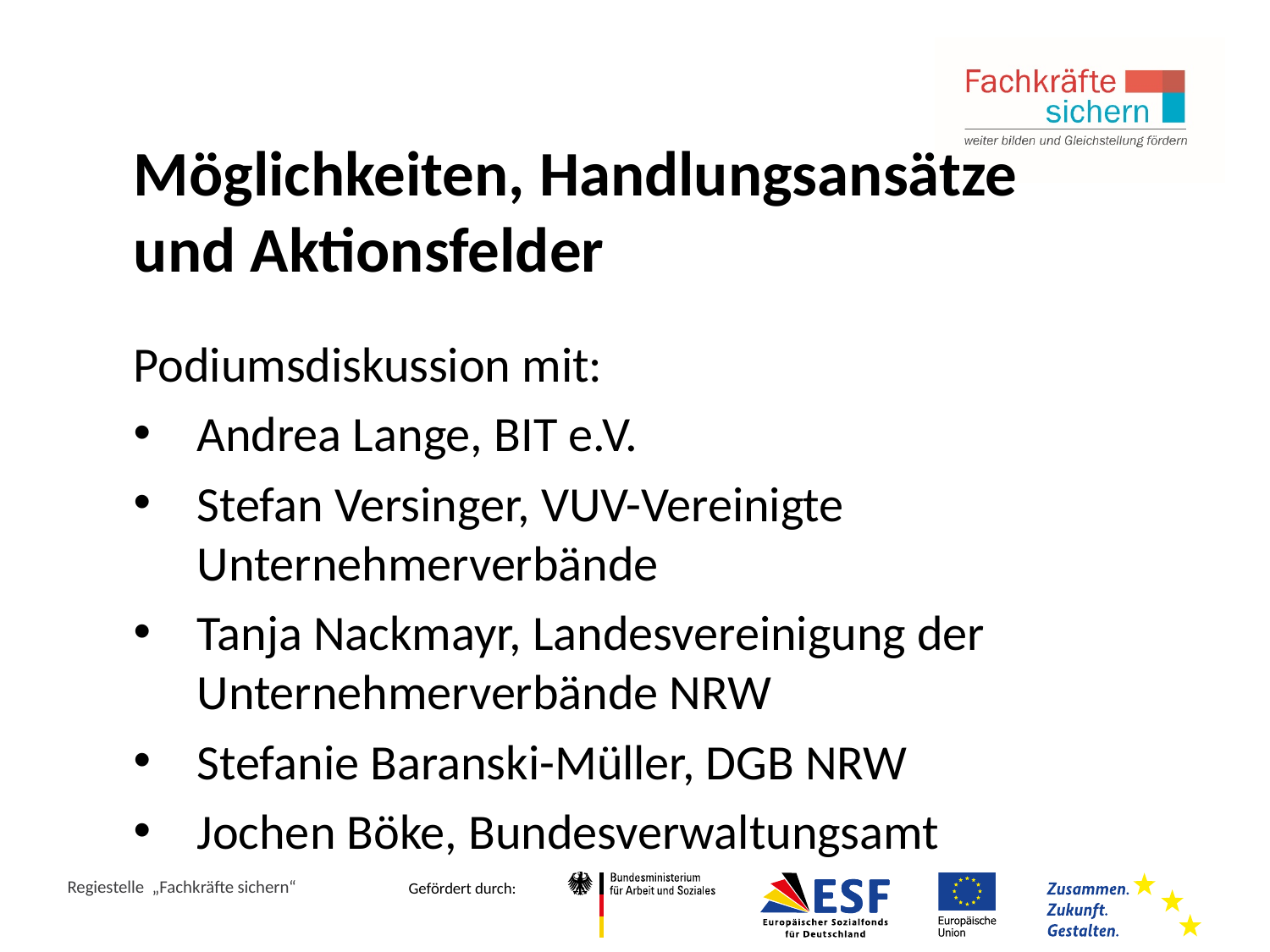

Möglichkeiten, Handlungsansätze und Aktionsfelder
Podiumsdiskussion mit:
Andrea Lange, BIT e.V.
Stefan Versinger, VUV-Vereinigte Unternehmerverbände
Tanja Nackmayr, Landesvereinigung der Unternehmerverbände NRW
Stefanie Baranski-Müller, DGB NRW
Jochen Böke, Bundesverwaltungsamt